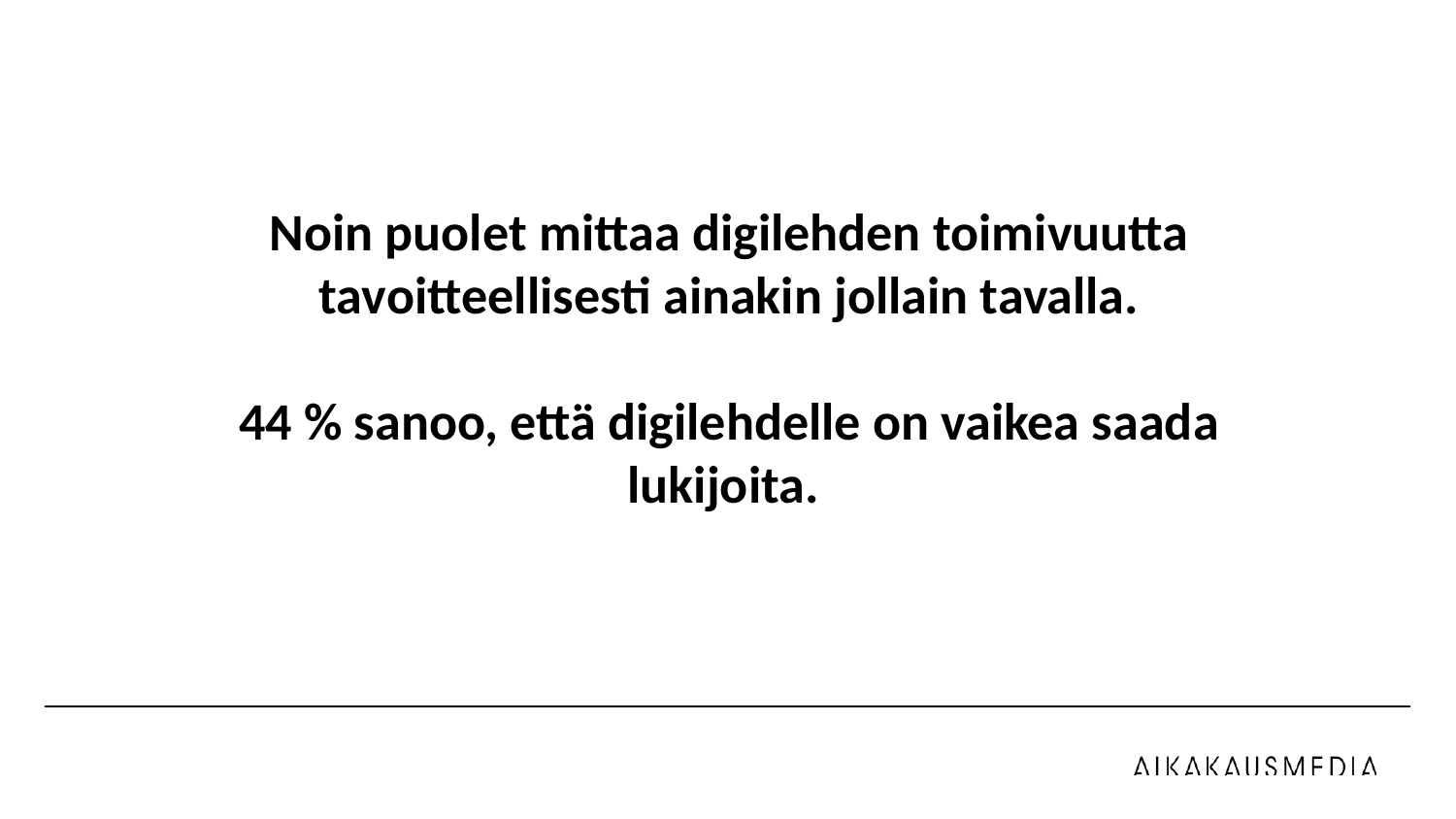

Noin puolet mittaa digilehden toimivuutta tavoitteellisesti ainakin jollain tavalla.

44 % sanoo, että digilehdelle on vaikea saada lukijoita.